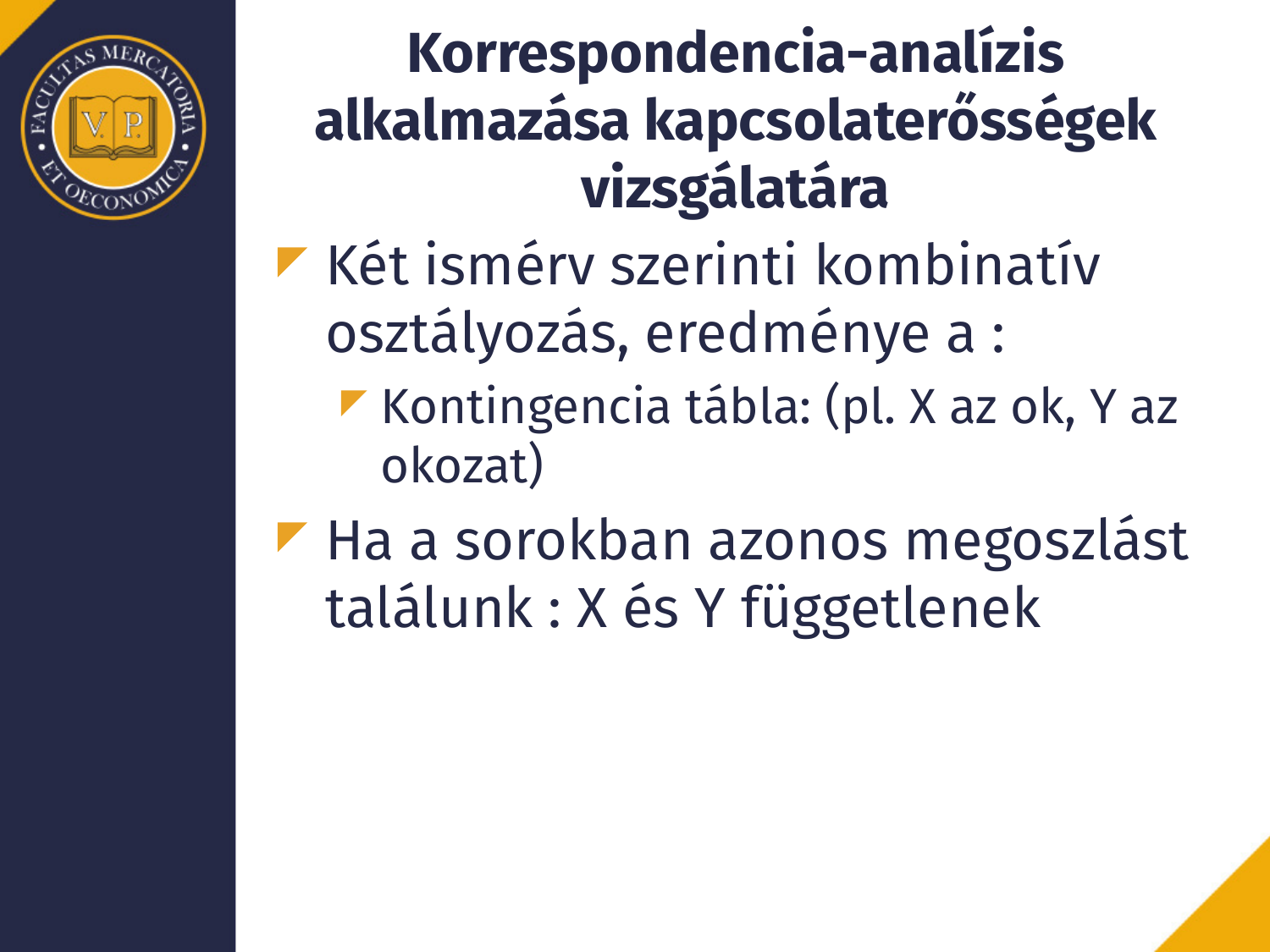

# Korrespondencia-analízis alkalmazása kapcsolaterősségek vizsgálatára
Két ismérv szerinti kombinatív osztályozás, eredménye a :
Kontingencia tábla: (pl. X az ok, Y az okozat)
Ha a sorokban azonos megoszlást találunk : X és Y függetlenek